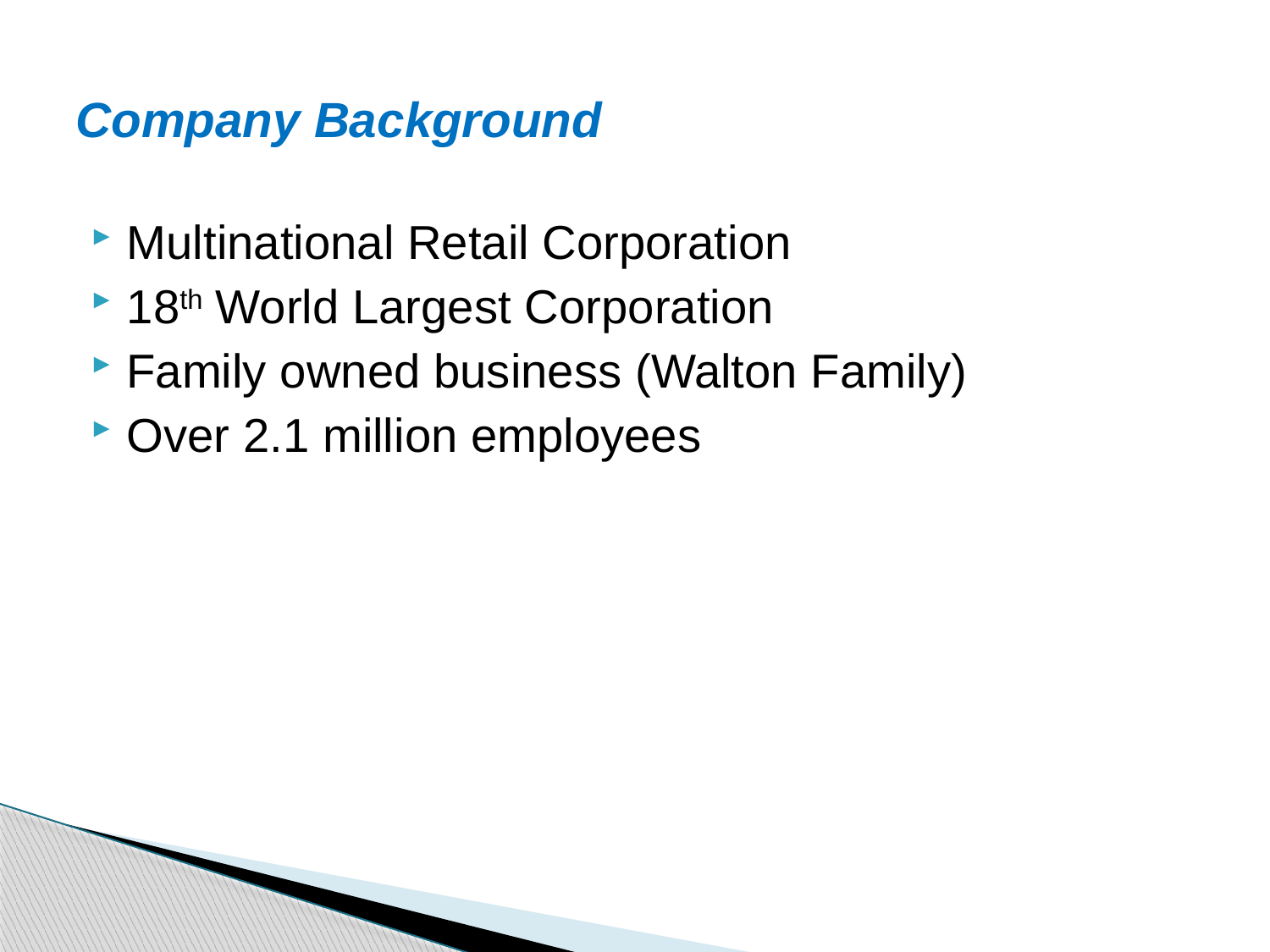

# Company Background
Multinational Retail Corporation
18th World Largest Corporation
Family owned business (Walton Family)
Over 2.1 million employees